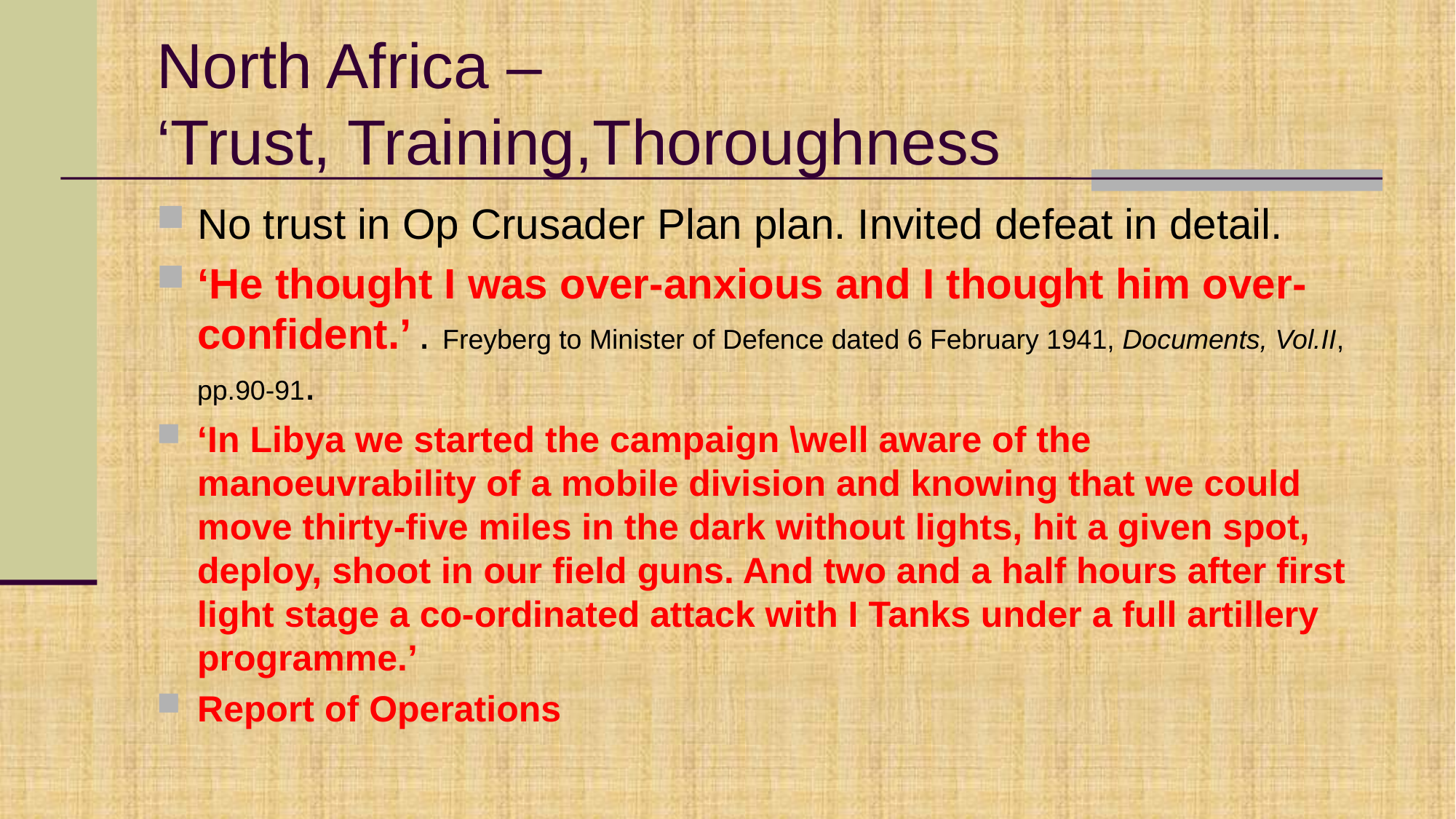

# North Africa – ‘Trust, Training,Thoroughness
No trust in Op Crusader Plan plan. Invited defeat in detail.
‘He thought I was over-anxious and I thought him over-confident.’ . Freyberg to Minister of Defence dated 6 February 1941, Documents, Vol.II, pp.90-91.
‘In Libya we started the campaign \well aware of the manoeuvrability of a mobile division and knowing that we could move thirty-five miles in the dark without lights, hit a given spot, deploy, shoot in our field guns. And two and a half hours after first light stage a co-ordinated attack with I Tanks under a full artillery programme.’
Report of Operations